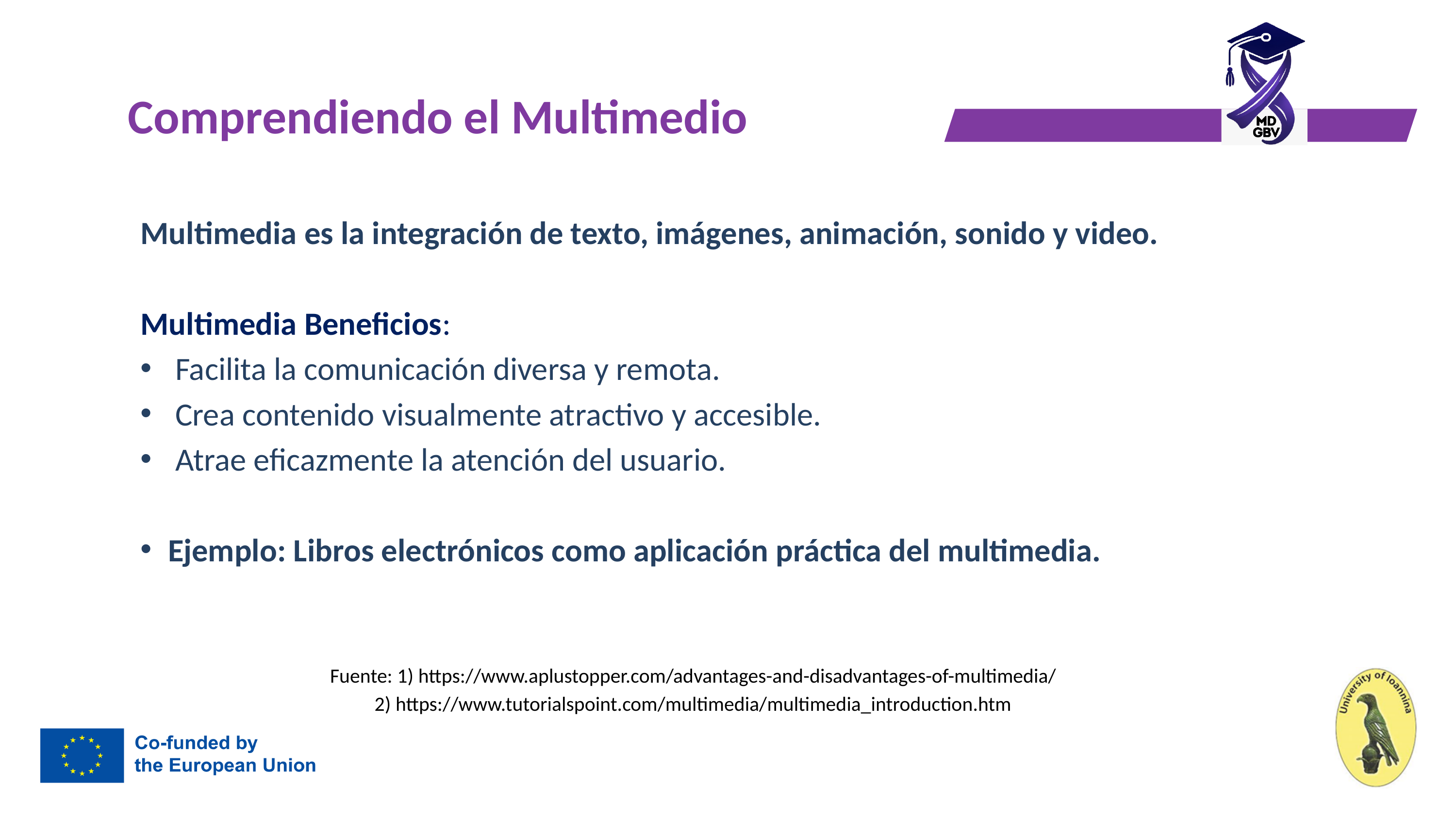

# Comprendiendo el Multimedio
Multimedia es la integración de texto, imágenes, animación, sonido y video.

Multimedia Beneficios:
 Facilita la comunicación diversa y remota.
 Crea contenido visualmente atractivo y accesible.
 Atrae eficazmente la atención del usuario.

Ejemplo: Libros electrónicos como aplicación práctica del multimedia.

Fuente: 1) https://www.aplustopper.com/advantages-and-disadvantages-of-multimedia/
2) https://www.tutorialspoint.com/multimedia/multimedia_introduction.htm